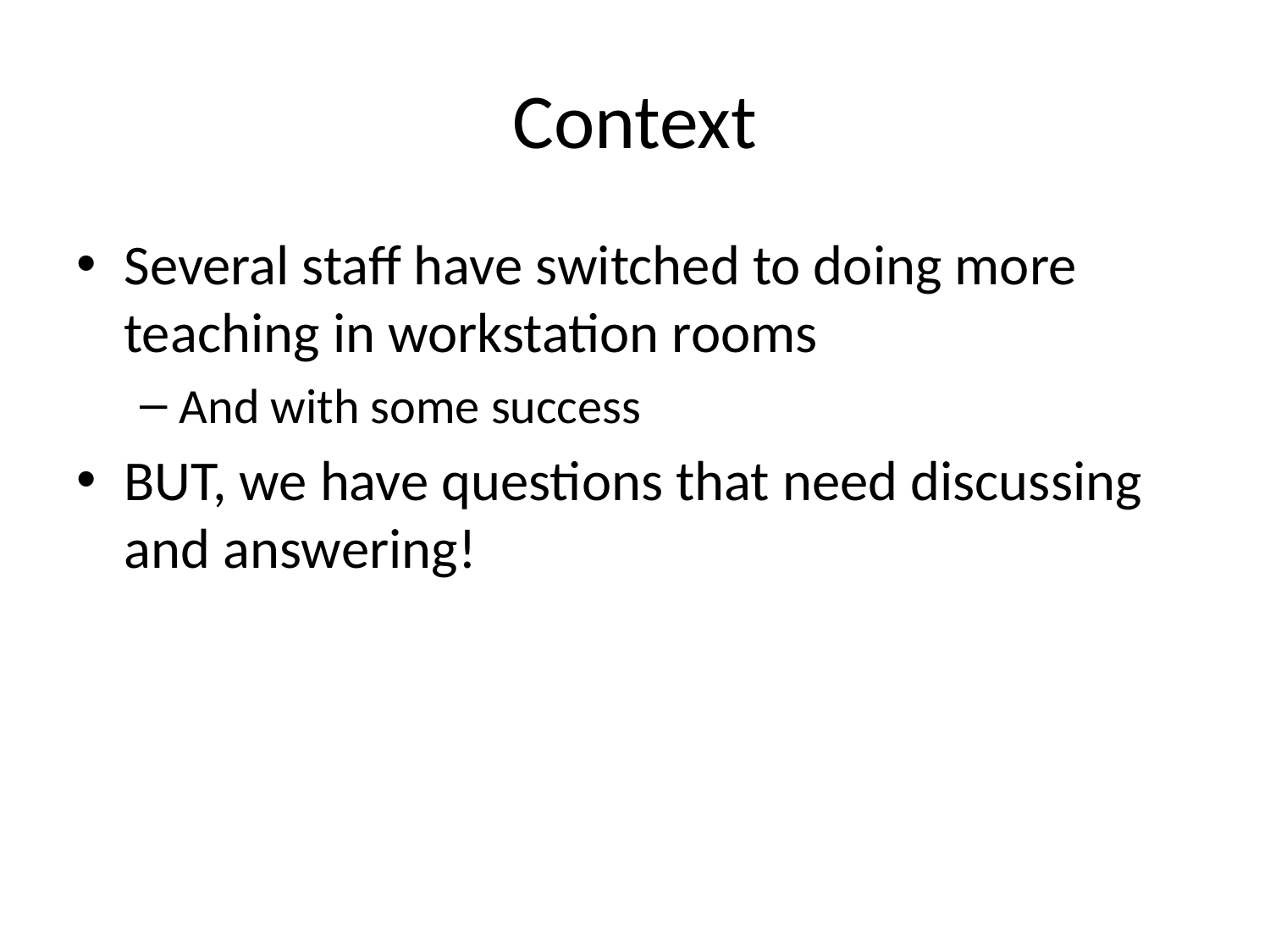

# Context
Several staff have switched to doing more teaching in workstation rooms
And with some success
BUT, we have questions that need discussing and answering!